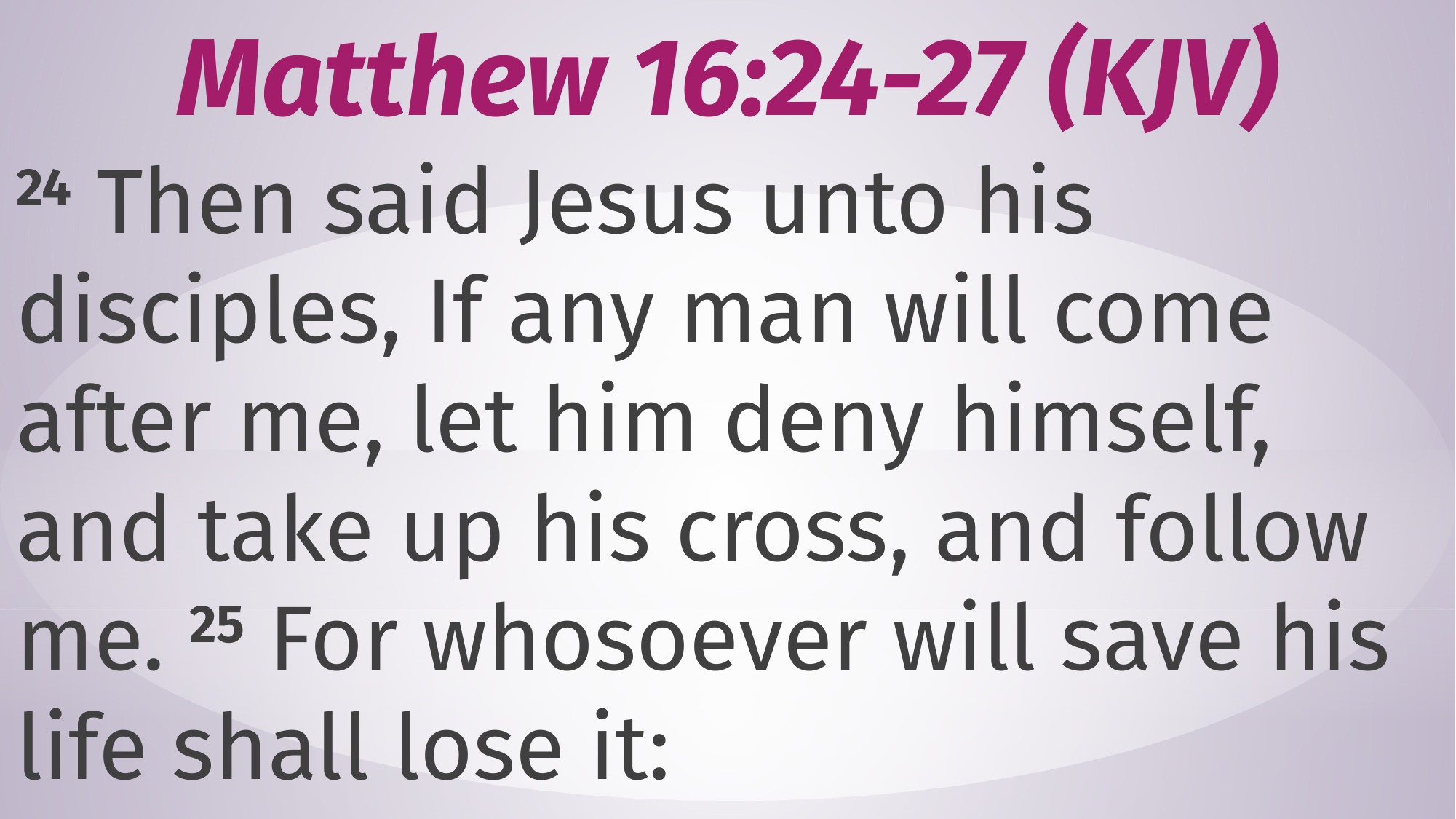

# Matthew 16:24-27 (KJV)
24 Then said Jesus unto his disciples, If any man will come after me, let him deny himself, and take up his cross, and follow me. 25 For whosoever will save his life shall lose it: